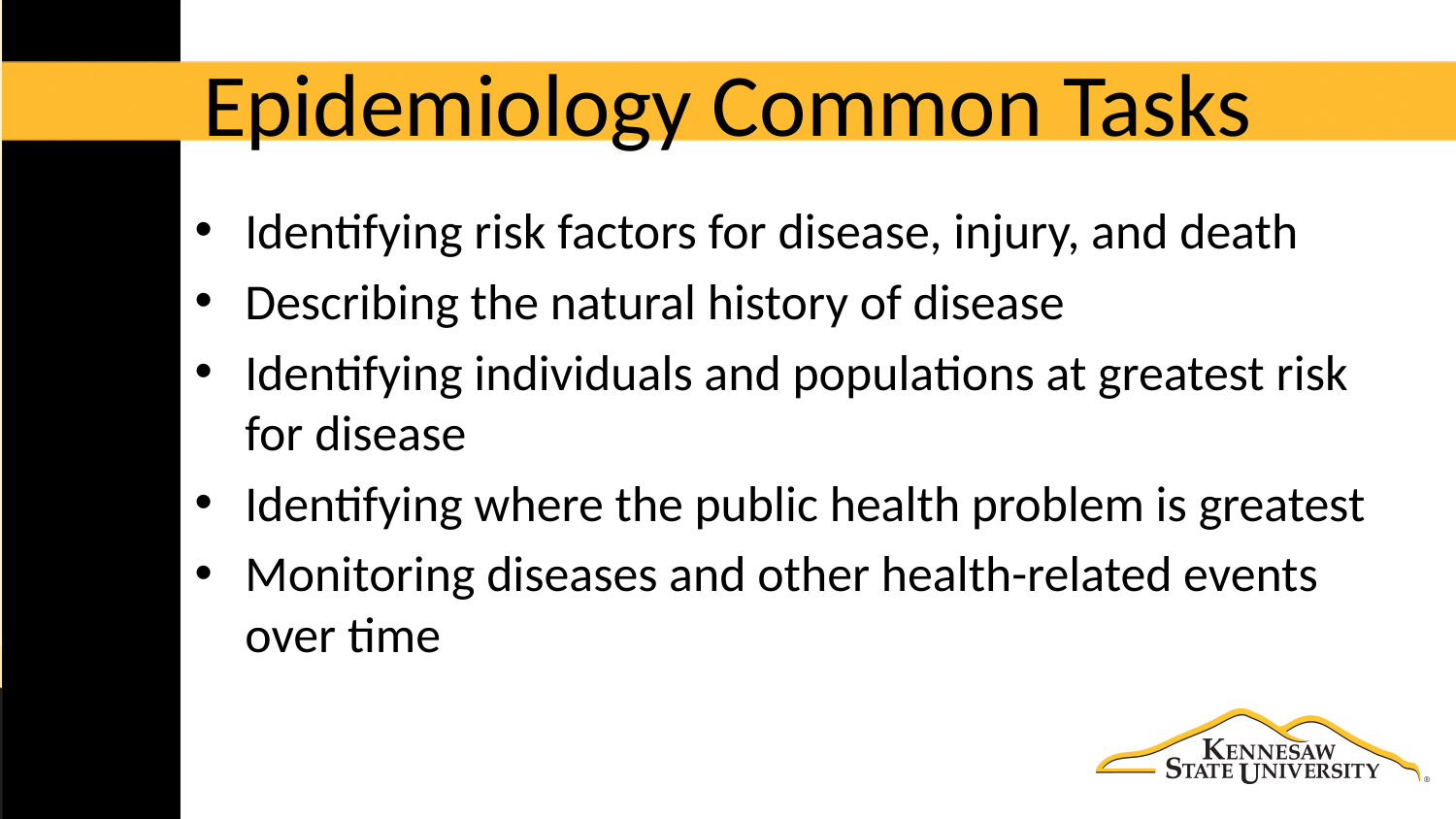

# Epidemiology Common Tasks
Identifying risk factors for disease, injury, and death
Describing the natural history of disease
Identifying individuals and populations at greatest risk for disease
Identifying where the public health problem is greatest
Monitoring diseases and other health-related events over time